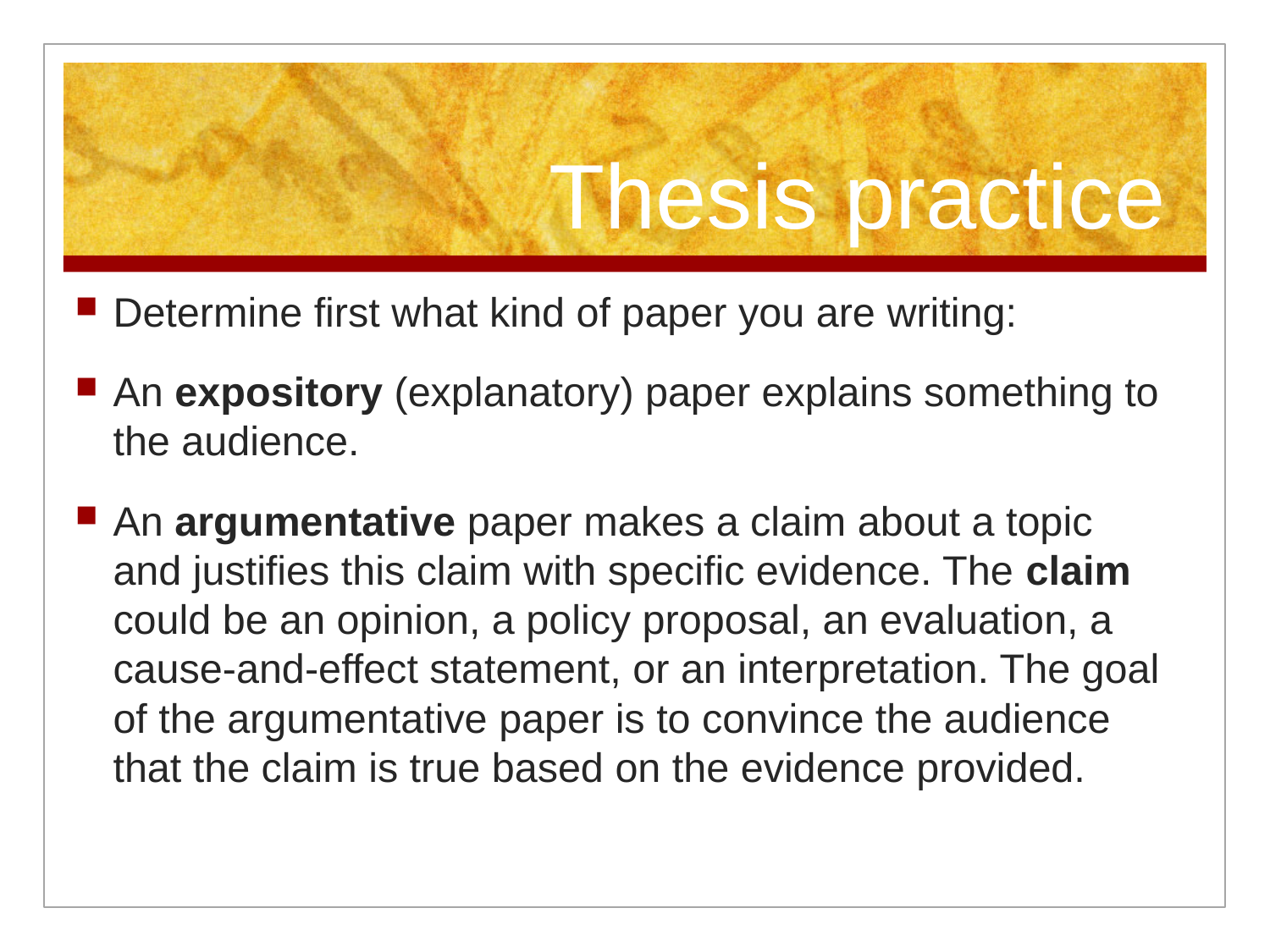

# Thesis practice
Determine first what kind of paper you are writing:
An expository (explanatory) paper explains something to the audience.
An argumentative paper makes a claim about a topic and justifies this claim with specific evidence. The claim could be an opinion, a policy proposal, an evaluation, a cause-and-effect statement, or an interpretation. The goal of the argumentative paper is to convince the audience that the claim is true based on the evidence provided.